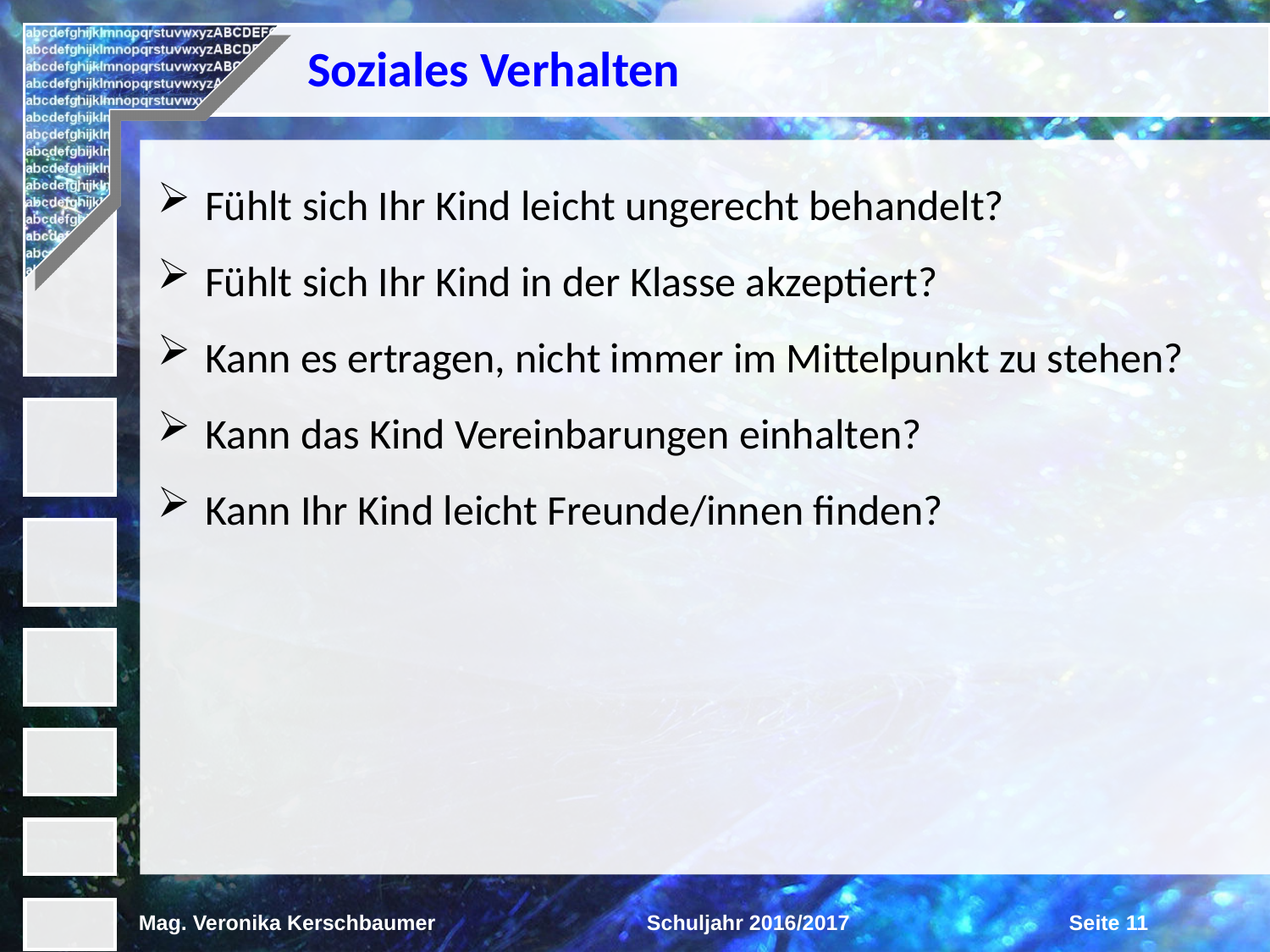

Soziales Verhalten
Fühlt sich Ihr Kind leicht ungerecht behandelt?
Fühlt sich Ihr Kind in der Klasse akzeptiert?
Kann es ertragen, nicht immer im Mittelpunkt zu stehen?
Kann das Kind Vereinbarungen einhalten?
Kann Ihr Kind leicht Freunde/innen finden?